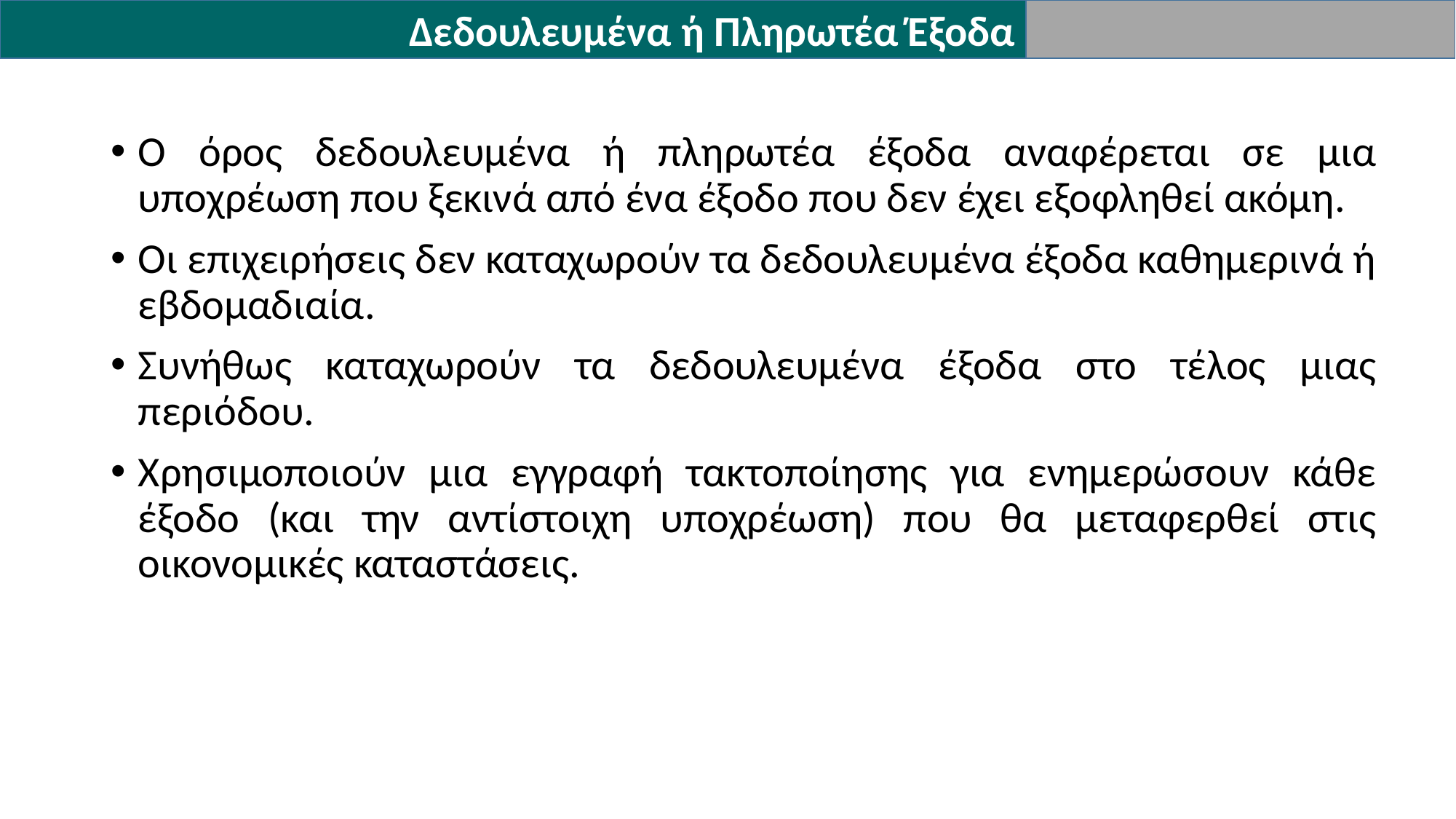

Δεδουλευμένα ή Πληρωτέα Έξοδα

Ο όρος δεδουλευμένα ή πληρωτέα έξοδα αναφέρεται σε μια υποχρέωση που ξεκινά από ένα έξοδο που δεν έχει εξοφληθεί ακόμη.
Οι επιχειρήσεις δεν καταχωρούν τα δεδουλευμένα έξοδα καθημερινά ή εβδομαδιαία.
Συνήθως καταχωρούν τα δεδουλευμένα έξοδα στο τέλος μιας περιόδου.
Χρησιμοποιούν μια εγγραφή τακτοποίησης για ενημερώσουν κάθε έξοδο (και την αντίστοιχη υποχρέωση) που θα μεταφερθεί στις οικονομικές καταστάσεις.